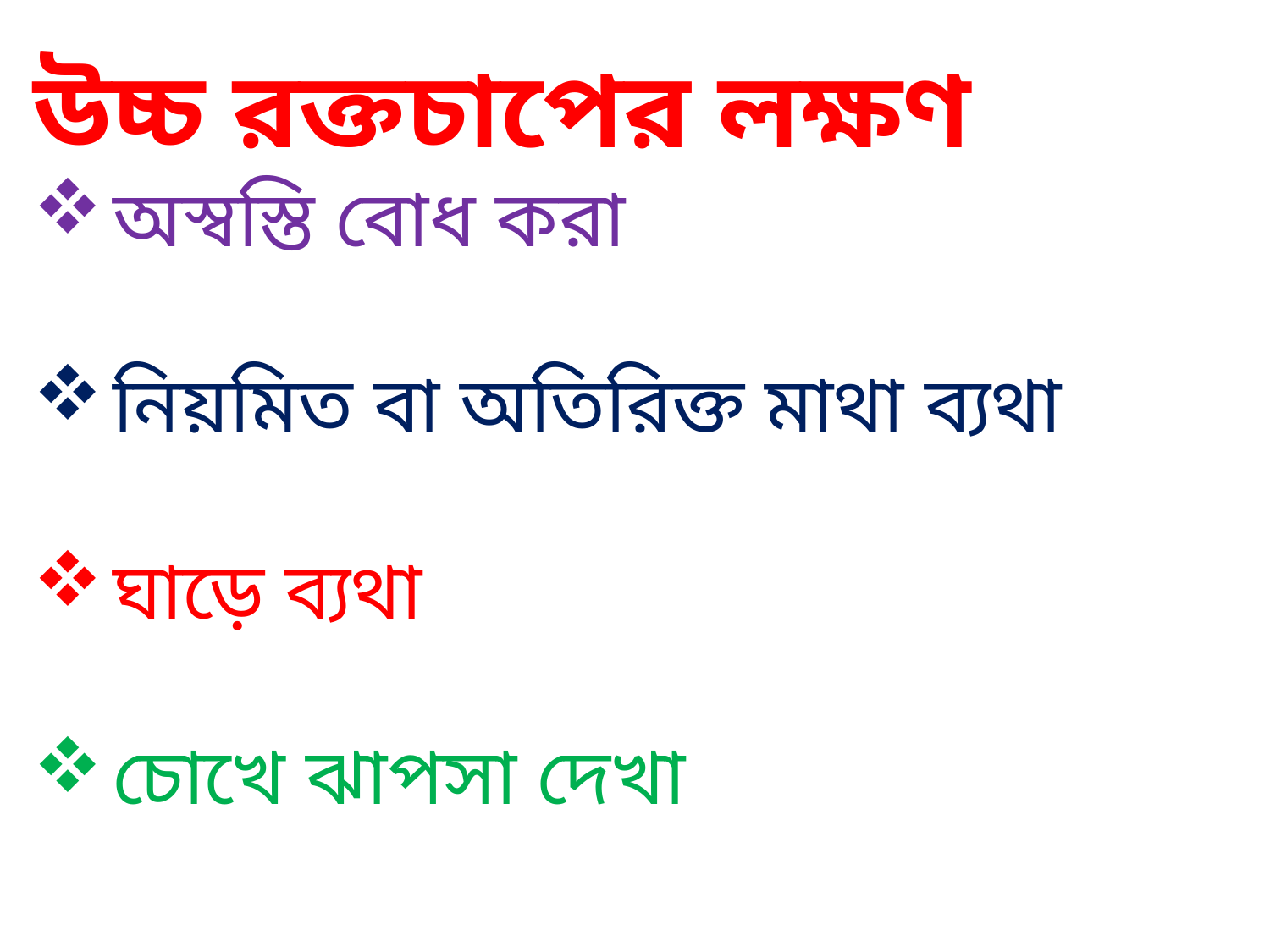

উচ্চ রক্তচাপের লক্ষণ
অস্বস্তি বোধ করা

নিয়মিত বা অতিরিক্ত মাথা ব্যথা

ঘাড়ে ব্যথা

চোখে ঝাপসা দেখা